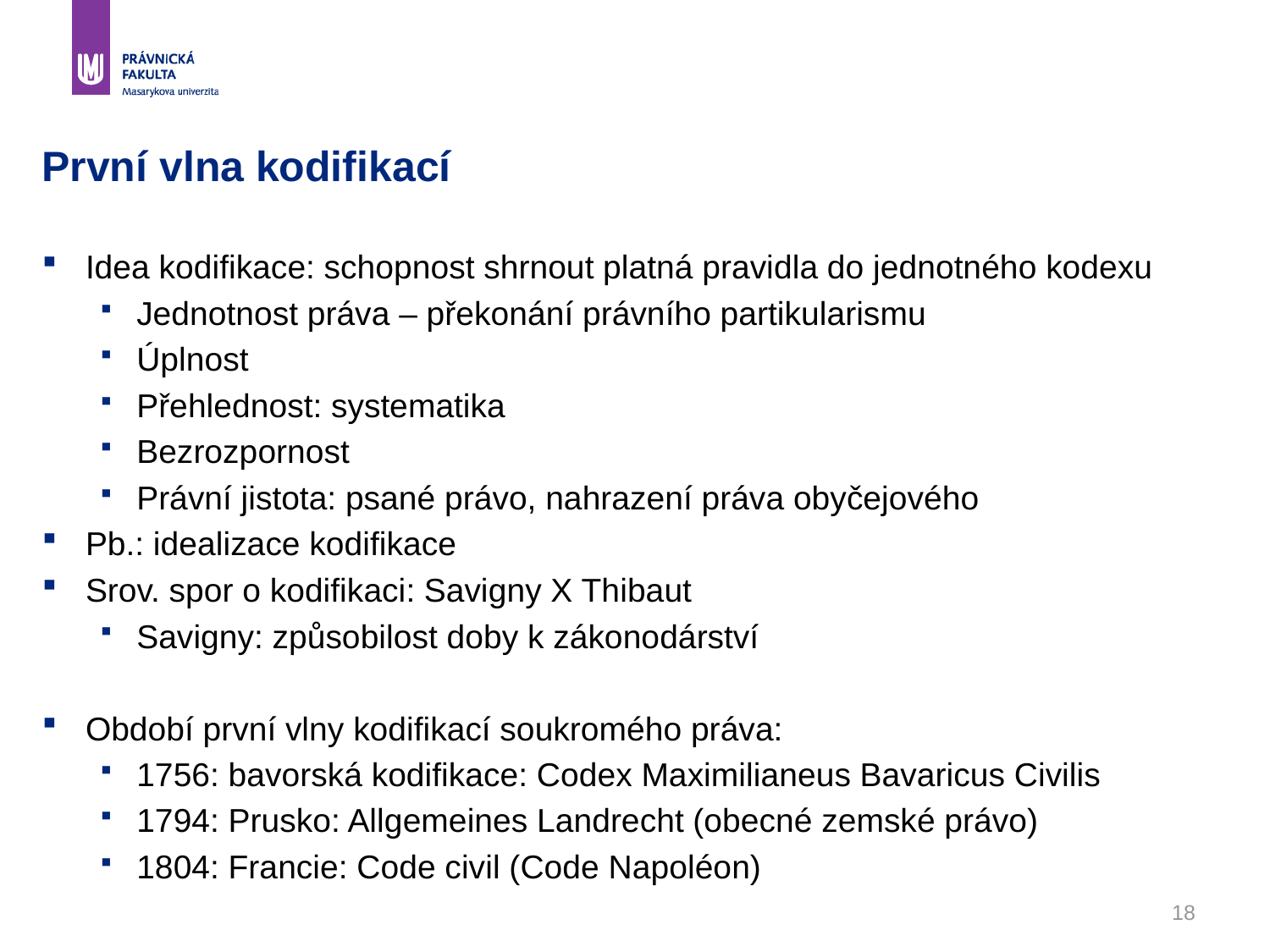

18
# První vlna kodifikací
Idea kodifikace: schopnost shrnout platná pravidla do jednotného kodexu
Jednotnost práva – překonání právního partikularismu
Úplnost
Přehlednost: systematika
Bezrozpornost
Právní jistota: psané právo, nahrazení práva obyčejového
Pb.: idealizace kodifikace
Srov. spor o kodifikaci: Savigny X Thibaut
Savigny: způsobilost doby k zákonodárství

Období první vlny kodifikací soukromého práva:
1756: bavorská kodifikace: Codex Maximilianeus Bavaricus Civilis
1794: Prusko: Allgemeines Landrecht (obecné zemské právo)
1804: Francie: Code civil (Code Napoléon)